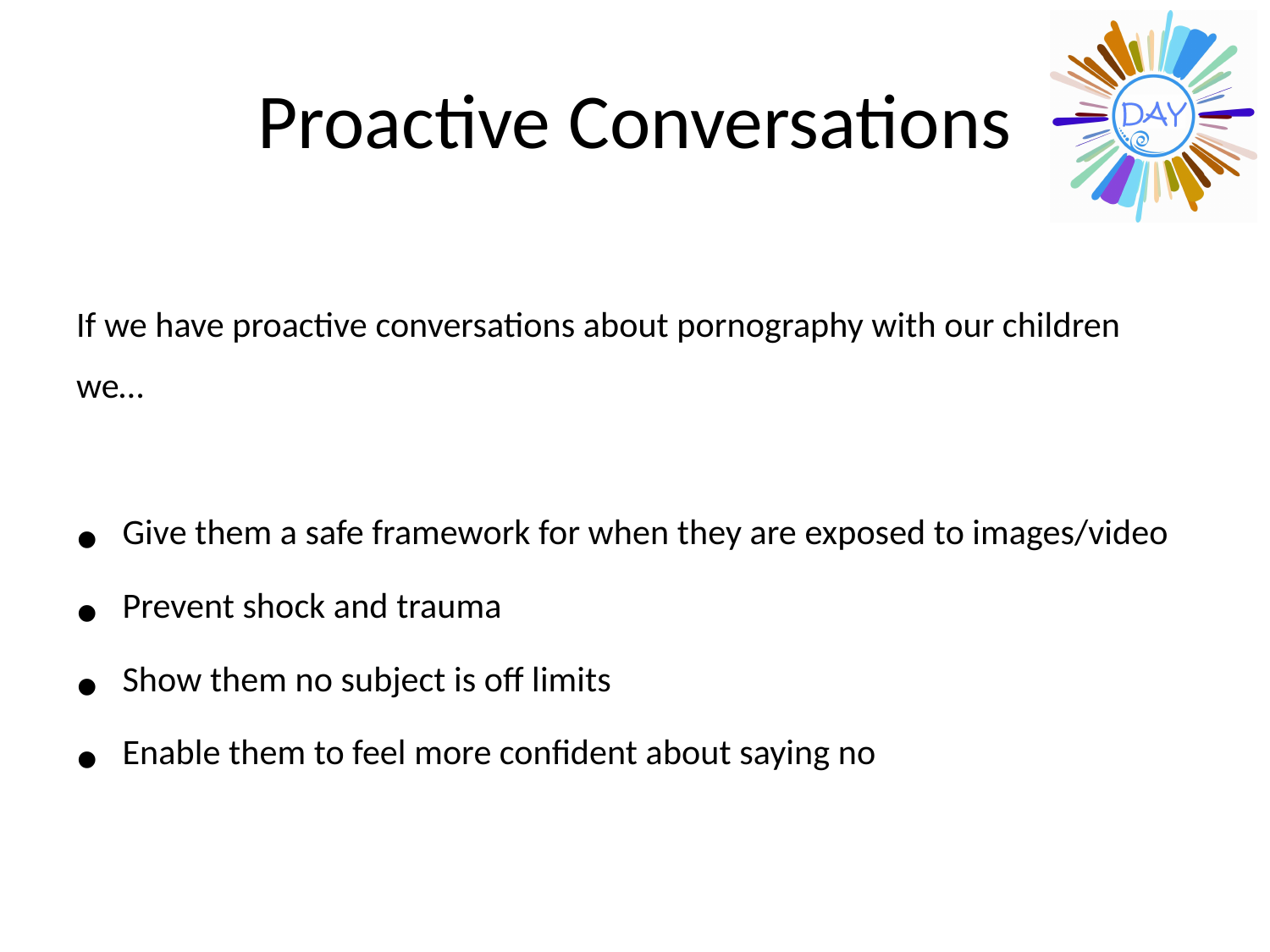

# Proactive Conversations

If we have proactive conversations about pornography with our children we…

Give them a safe framework for when they are exposed to images/video
Prevent shock and trauma
Show them no subject is off limits
Enable them to feel more confident about saying no